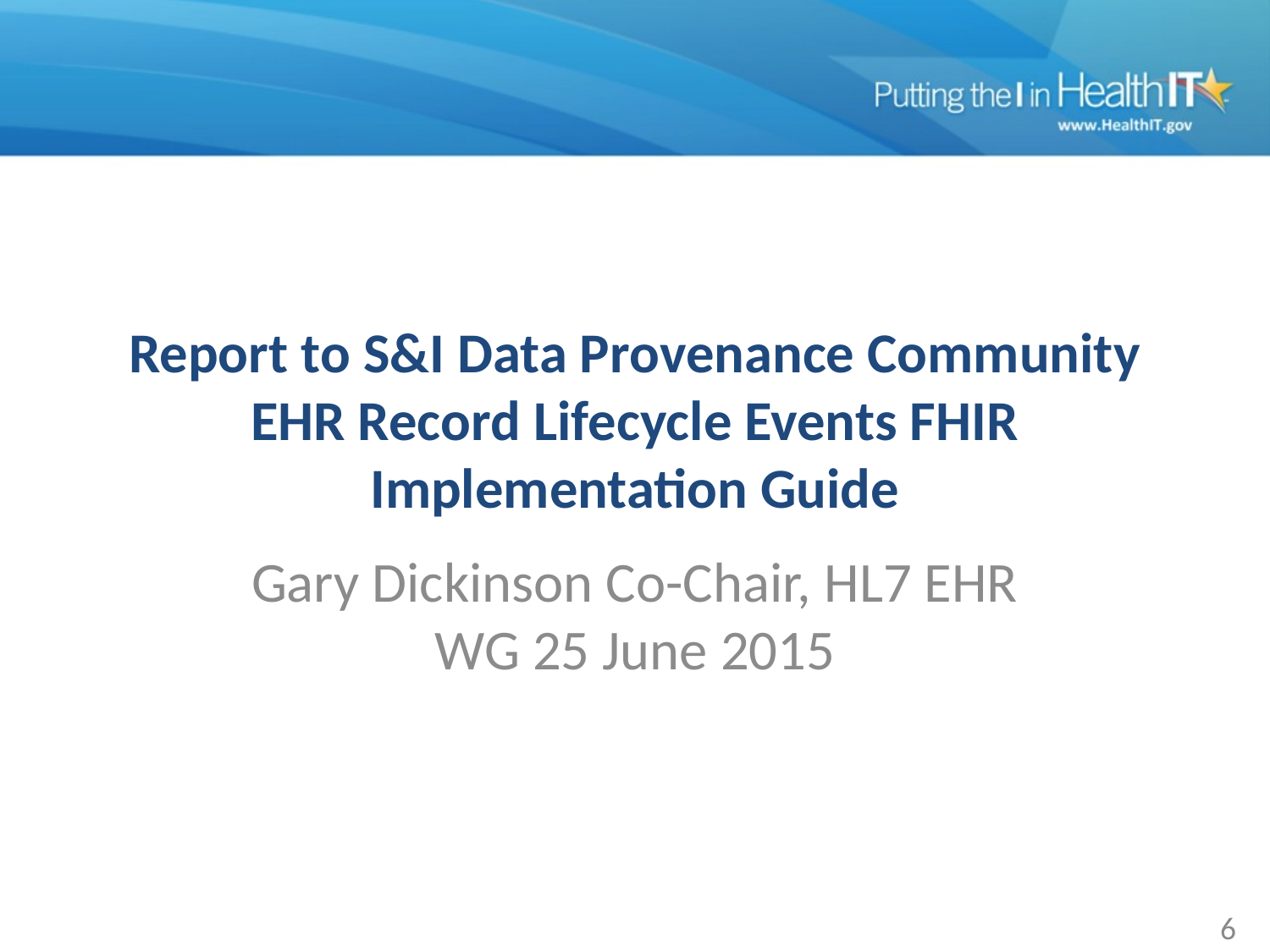

# Report to S&I Data Provenance Community EHR Record Lifecycle Events FHIR Implementation Guide
Gary Dickinson Co-Chair, HL7 EHR WG 25 June 2015
6